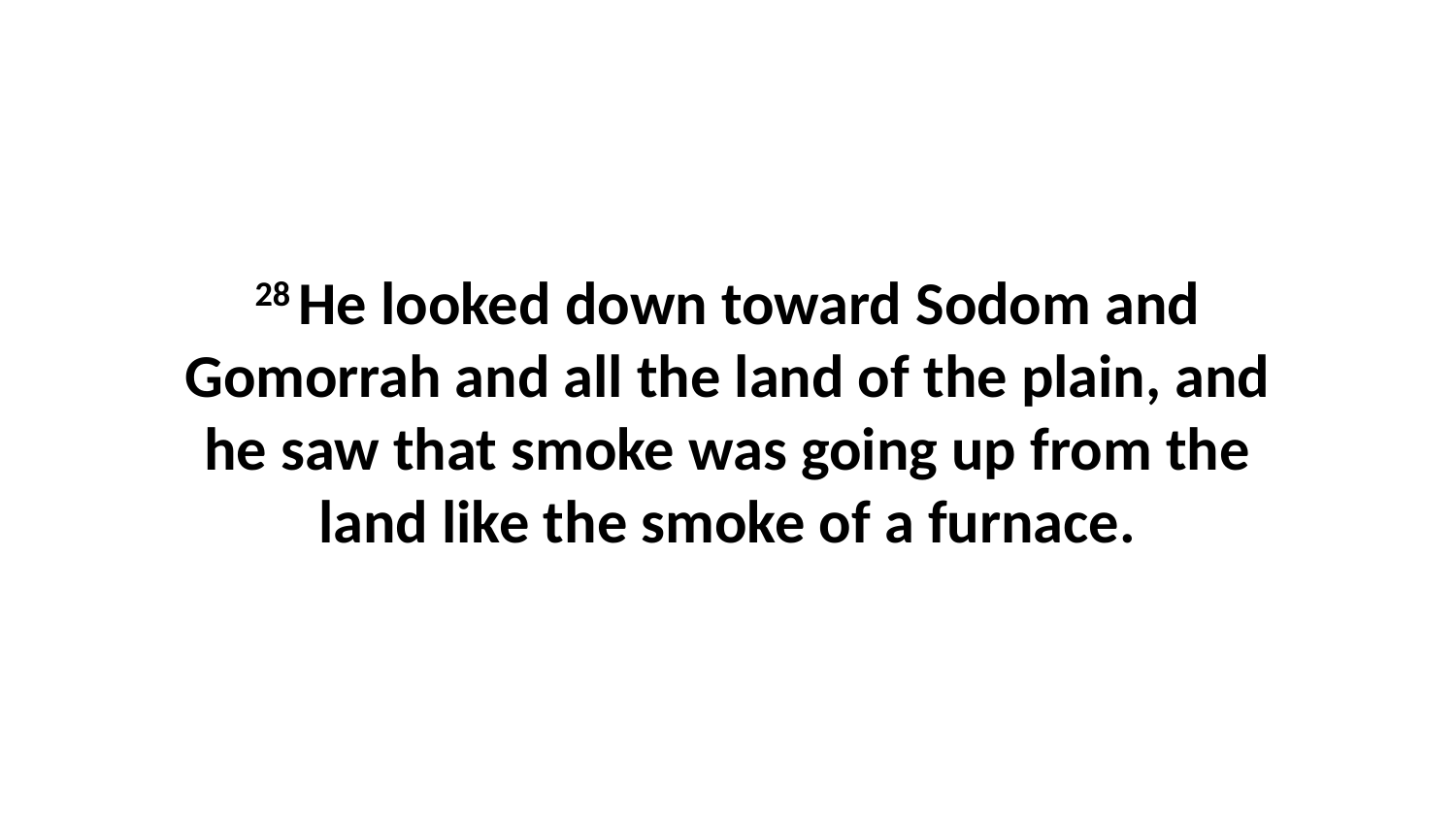

28 He looked down toward Sodom and Gomorrah and all the land of the plain, and he saw that smoke was going up from the land like the smoke of a furnace.